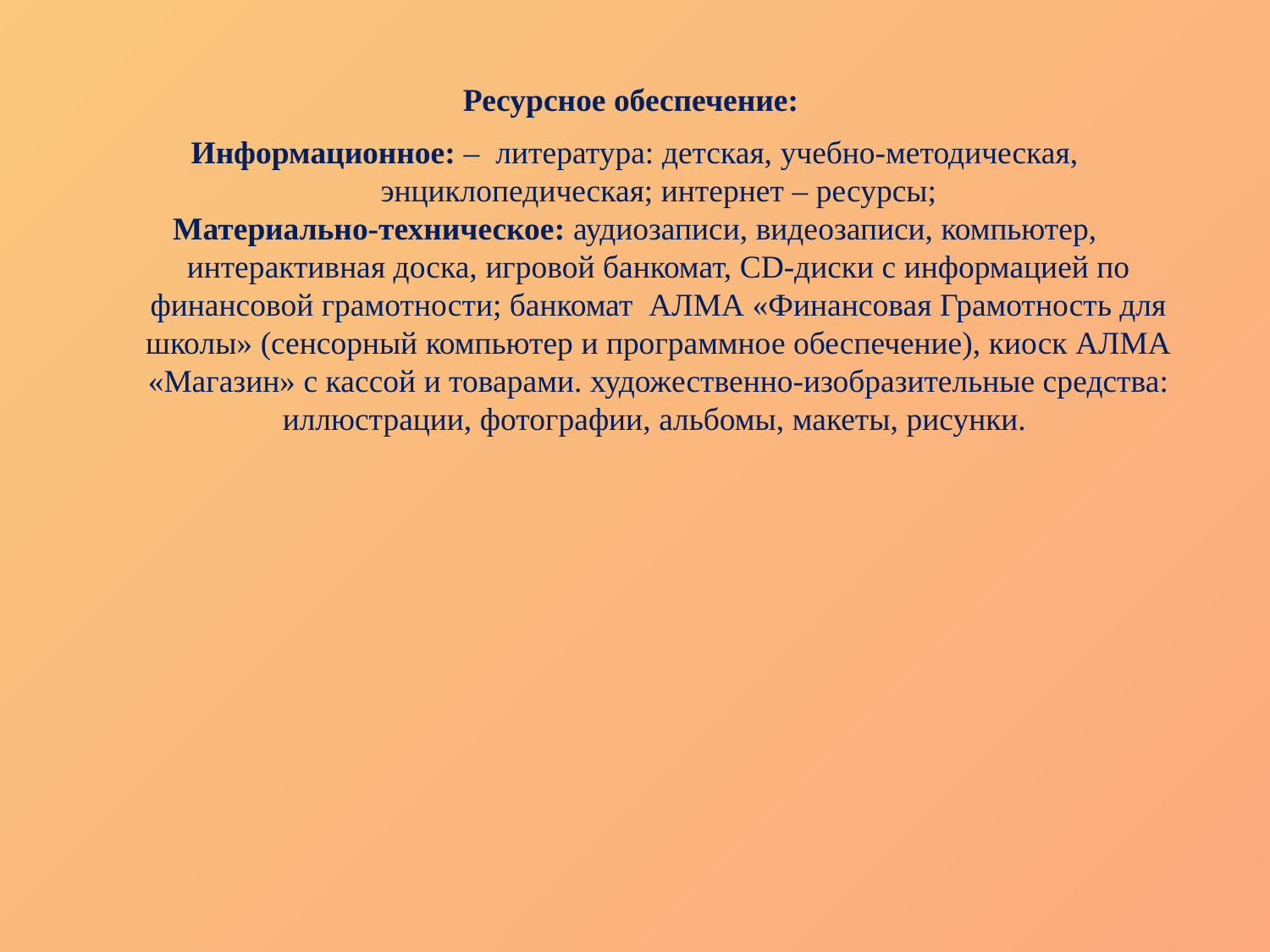

# Ресурсное обеспечение:
Информационное: –  литература: детская, учебно-методическая, энциклопедическая; интернет – ресурсы;
Материально-техническое: аудиозаписи, видеозаписи, компьютер, интерактивная доска, игровой банкомат, CD-диски с информацией по финансовой грамотности; банкомат  АЛМА «Финансовая Грамотность для школы» (сенсорный компьютер и программное обеспечение), киоск АЛМА «Магазин» с кассой и товарами. художественно-изобразительные средства: иллюстрации, фотографии, альбомы, макеты, рисунки.